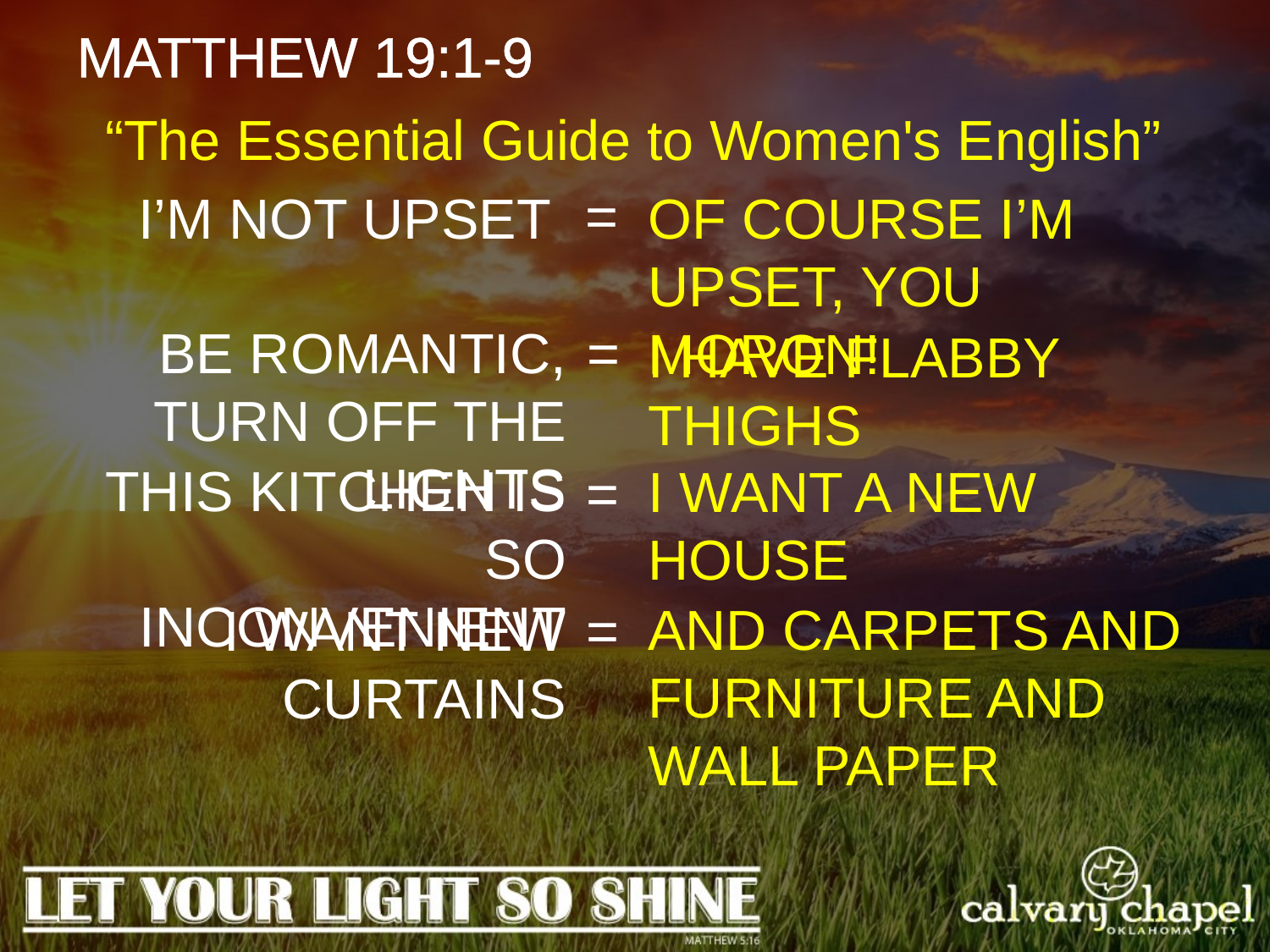

MATTHEW 19:1-9
“The Essential Guide to Women's English”
=
Of course I’m upset, You moron!
I’m not upset
=
Be romantic, turn off the lights
I have flabby thighs
This kitchen is so inconvenient
I want a new house
=
And carpets and furniture and wall paper
I want new curtains
=